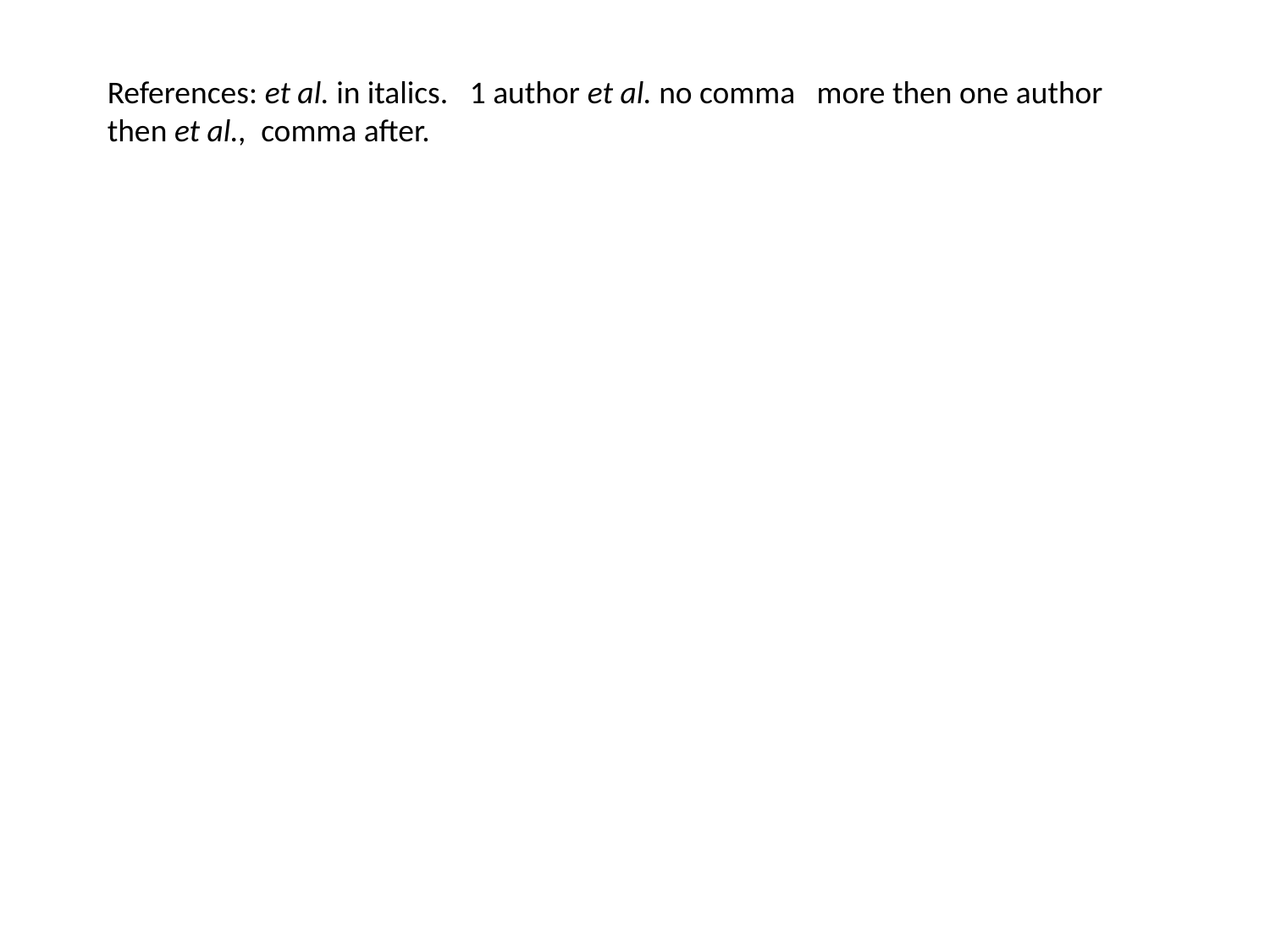

References: et al. in italics.   1 author et al. no comma   more then one author then et al.,  comma after.